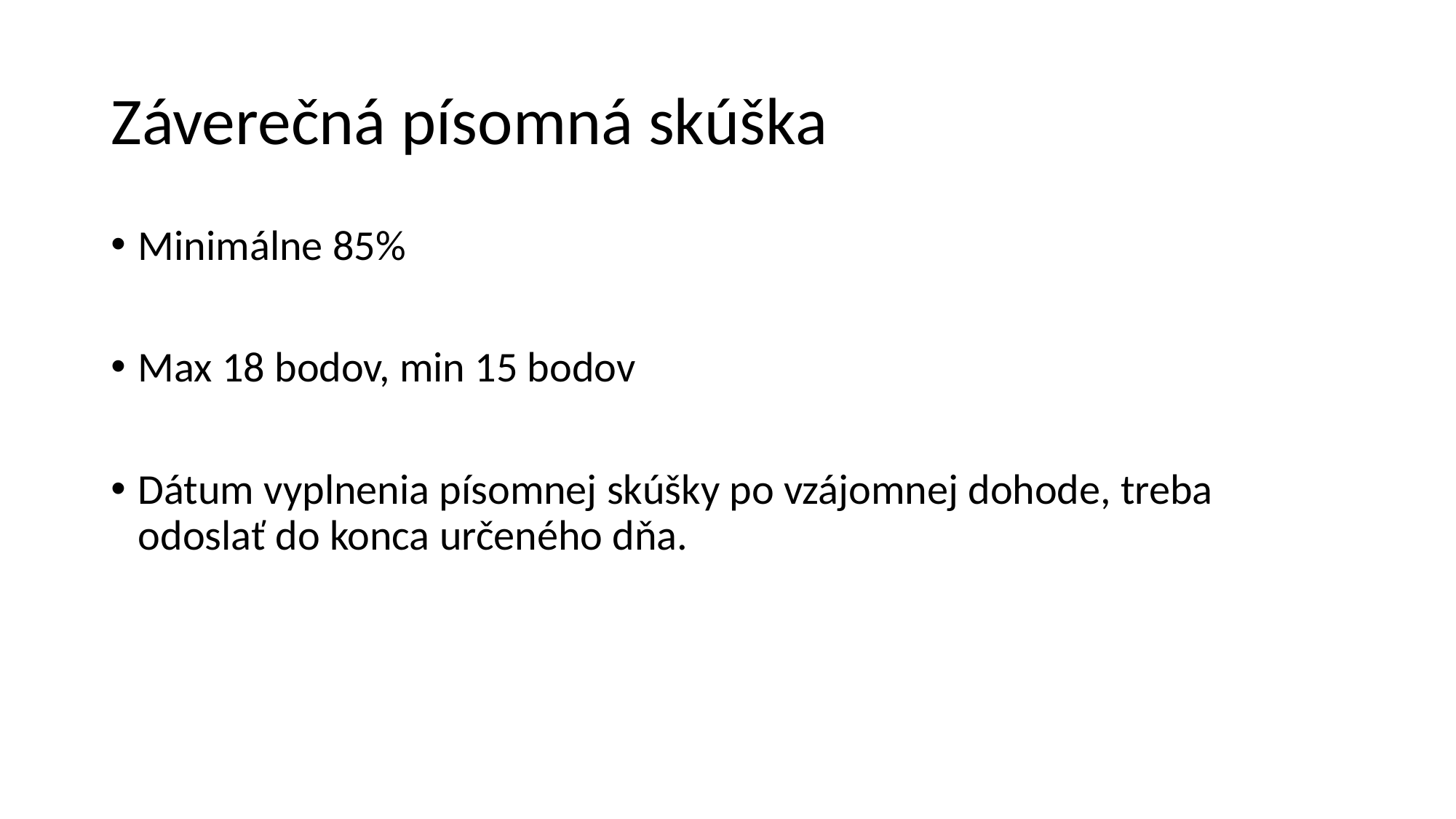

# Záverečná písomná skúška
Minimálne 85%

Max 18 bodov, min 15 bodov

Dátum vyplnenia písomnej skúšky po vzájomnej dohode, treba odoslať do konca určeného dňa.